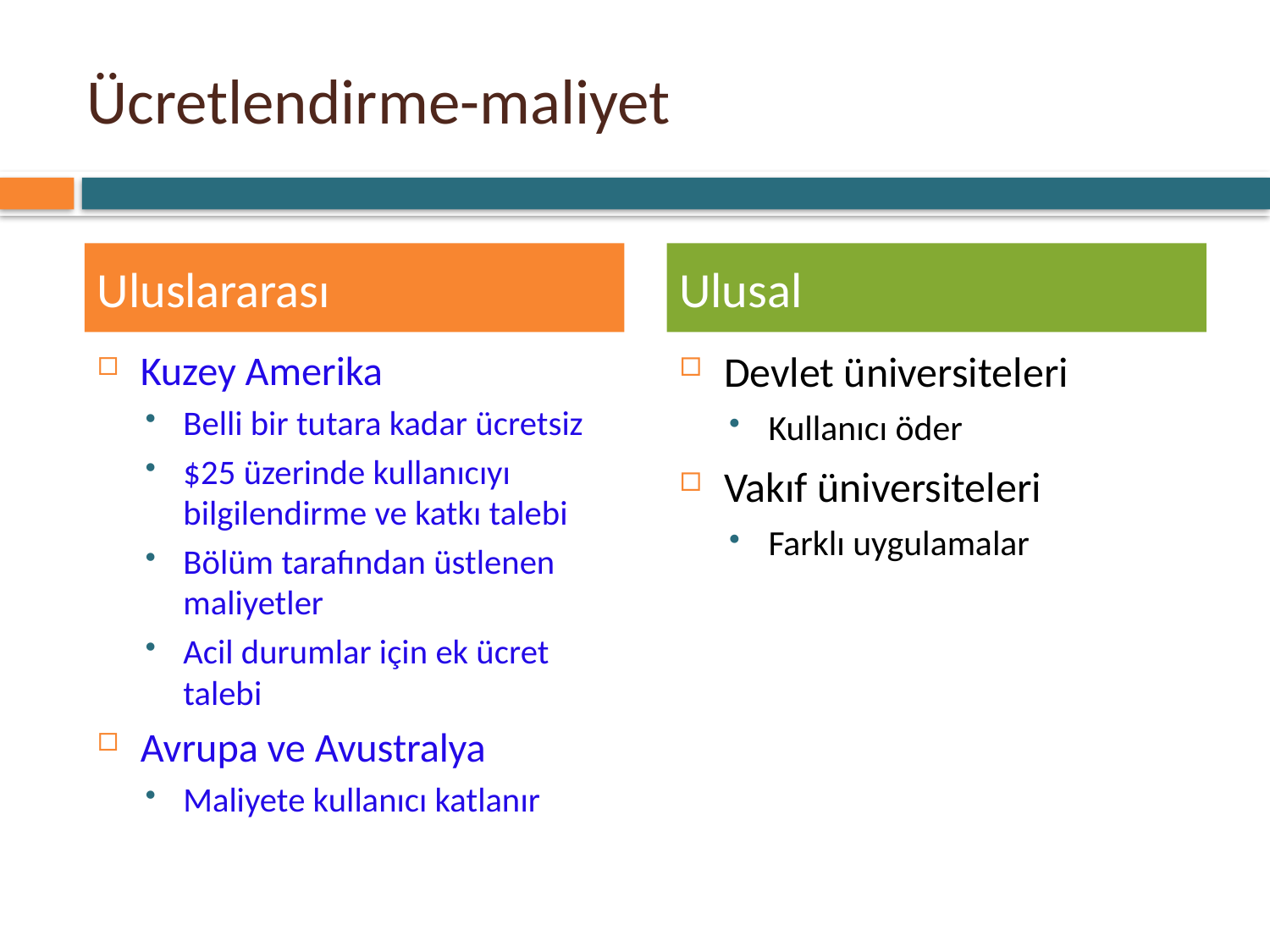

# Ücretlendirme-maliyet
Uluslararası
Ulusal
Kuzey Amerika
Belli bir tutara kadar ücretsiz
$25 üzerinde kullanıcıyı bilgilendirme ve katkı talebi
Bölüm tarafından üstlenen maliyetler
Acil durumlar için ek ücret talebi
Avrupa ve Avustralya
Maliyete kullanıcı katlanır

Devlet üniversiteleri
Kullanıcı öder
Vakıf üniversiteleri
Farklı uygulamalar